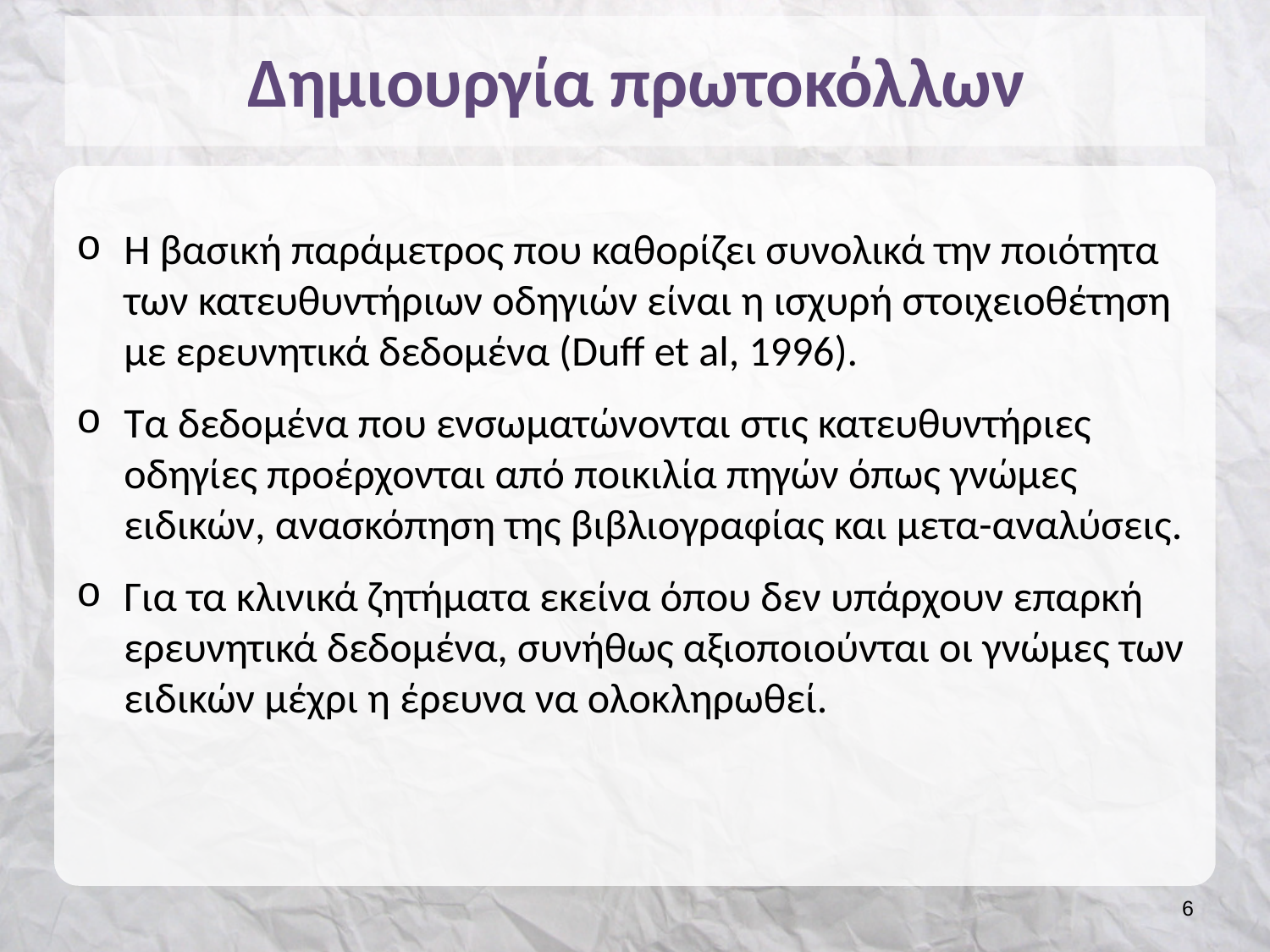

# Δημιουργία πρωτοκόλλων
Η βασική παράμετρος που καθορίζει συνολικά την ποιότητα των κατευθυντήριων οδηγιών είναι η ισχυρή στοιχειοθέτηση με ερευνητικά δεδομένα (Duff et al, 1996).
Τα δεδομένα που ενσωματώνονται στις κατευθυντήριες οδηγίες προέρχονται από ποικιλία πηγών όπως γνώμες ειδικών, ανασκόπηση της βιβλιογραφίας και μετα-αναλύσεις.
Για τα κλινικά ζητήματα εκείνα όπου δεν υπάρχουν επαρκή ερευνητικά δεδομένα, συνήθως αξιοποιούνται οι γνώμες των ειδικών μέχρι η έρευνα να ολοκληρωθεί.

6